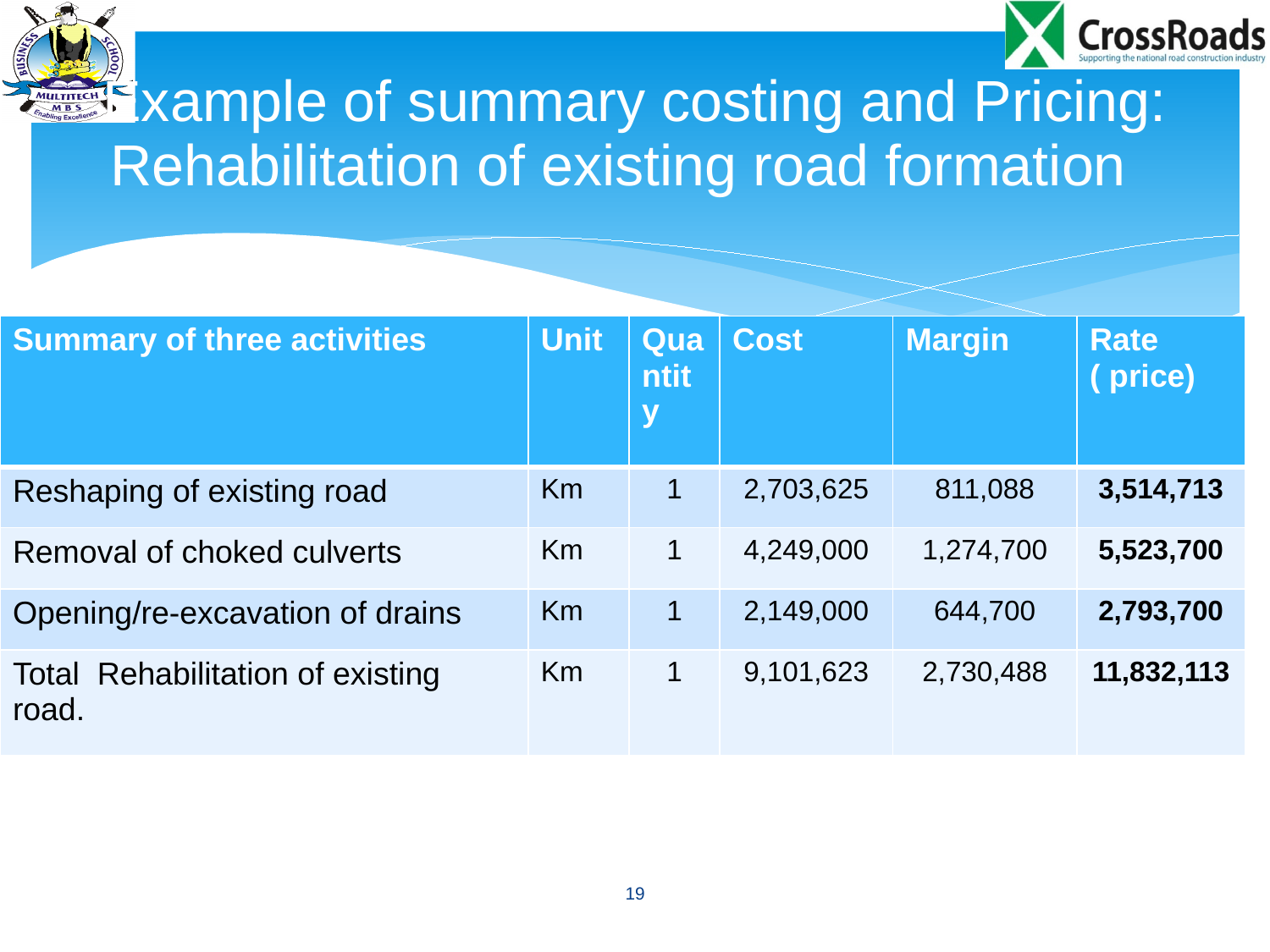

# Example of summary costing and Pricing: Rehabilitation of existing road formation
| Summary of three activities | Unit | Quantity | Cost | Margin | Rate ( price) |
| --- | --- | --- | --- | --- | --- |
| Reshaping of existing road | Km | 1 | 2,703,625 | 811,088 | 3,514,713 |
| Removal of choked culverts | Km | 1 | 4,249,000 | 1,274,700 | 5,523,700 |
| Opening/re-excavation of drains | Km | 1 | 2,149,000 | 644,700 | 2,793,700 |
| Total Rehabilitation of existing road. | Km | 1 | 9,101,623 | 2,730,488 | 11,832,113 |
19